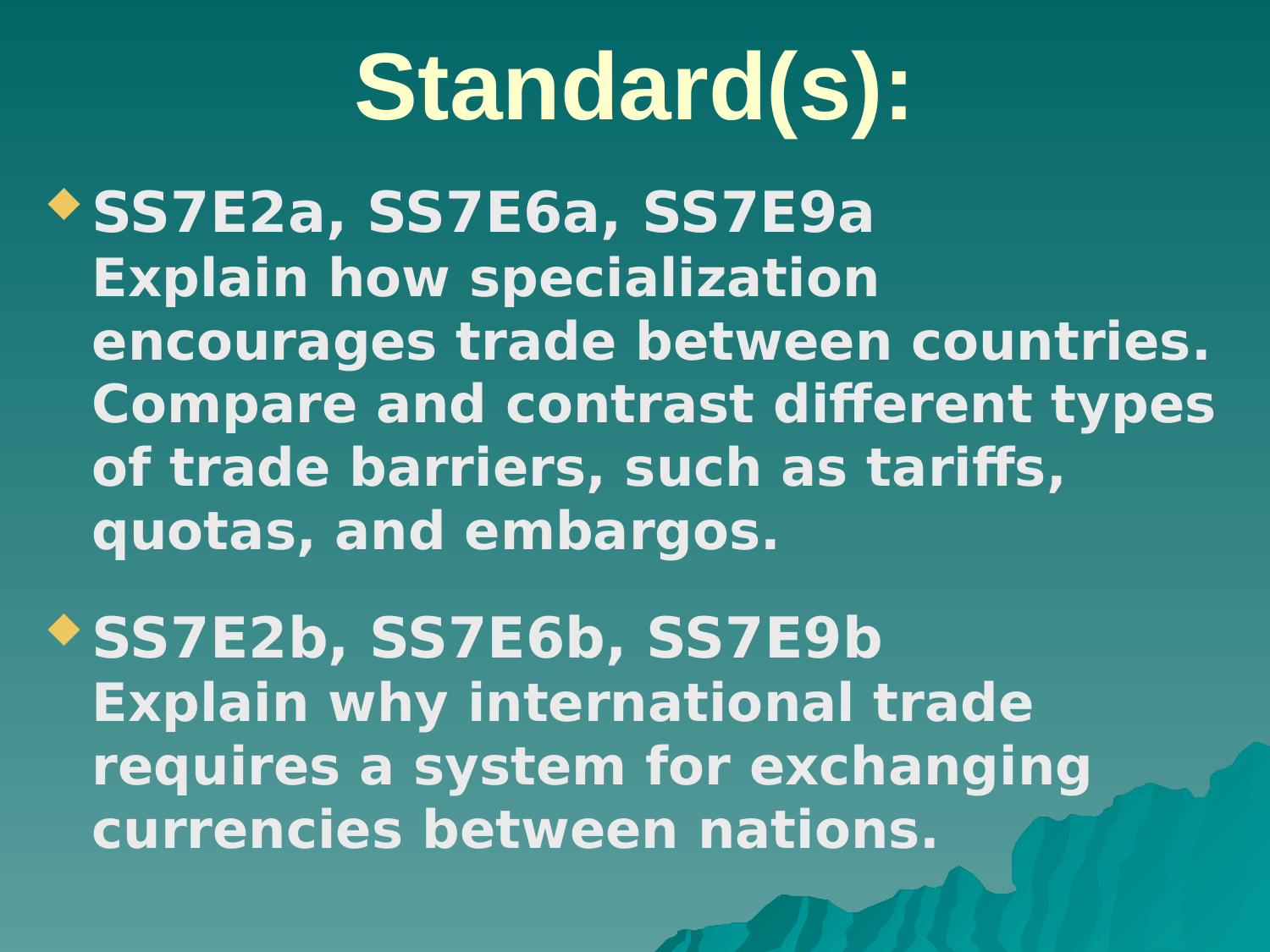

# Standard(s):
SS7E2a, SS7E6a, SS7E9a
Explain how specialization encourages trade between countries. Compare and contrast different types of trade barriers, such as tariffs, quotas, and embargos.

SS7E2b, SS7E6b, SS7E9b
Explain why international trade requires a system for exchanging currencies between nations.